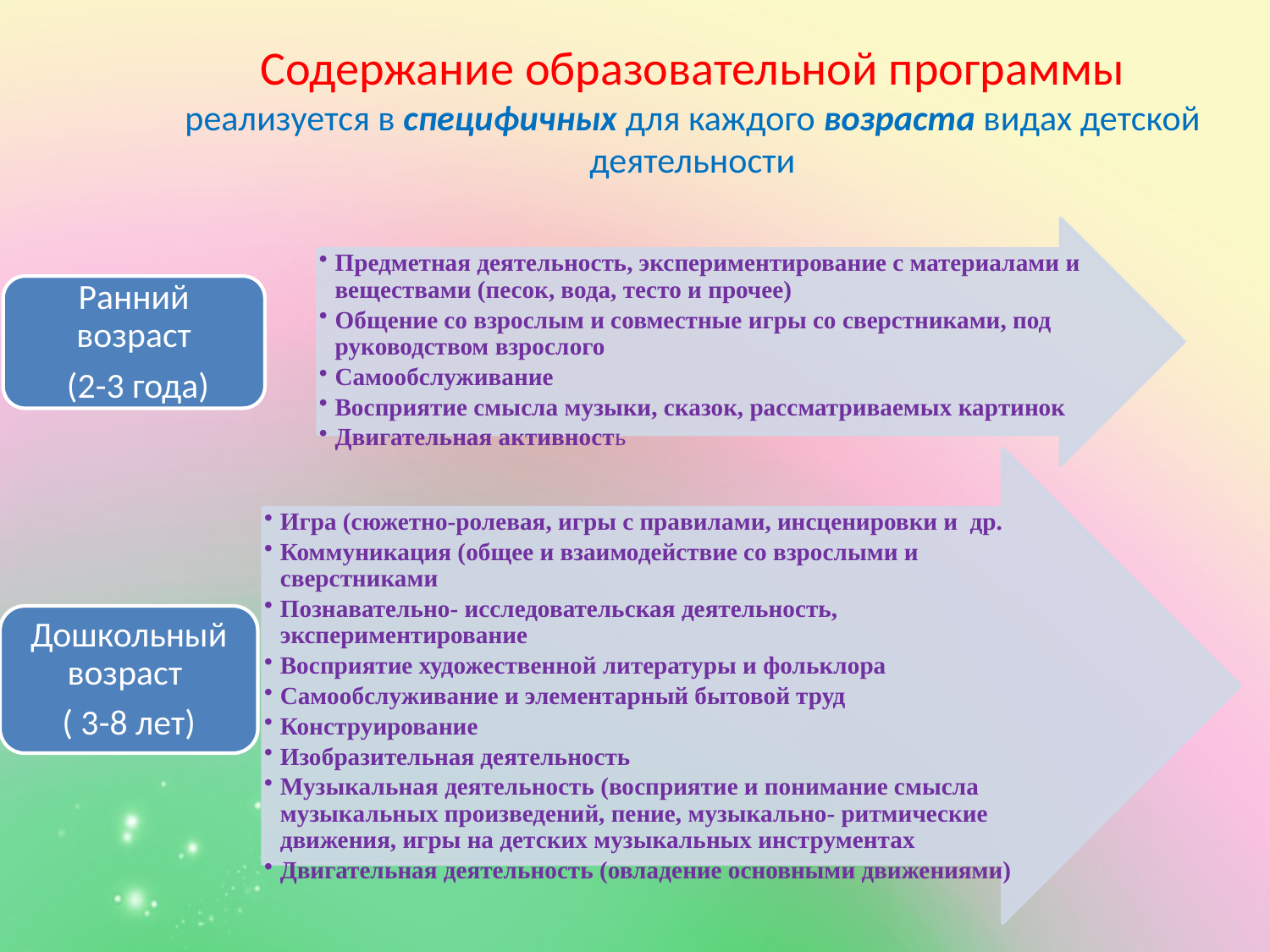

# Содержание образовательной программы реализуется в специфичных для каждого возраста видах детской деятельности
Предметная деятельность, экспериментирование с материалами и веществами (песок, вода, тесто и прочее)
Общение со взрослым и совместные игры со сверстниками, под руководством взрослого
Самообслуживание
Восприятие смысла музыки, сказок, рассматриваемых картинок
Двигательная активность

Ранний возраст
 (2-3 года)
Игра (сюжетно-ролевая, игры с правилами, инсценировки и  др.
Коммуникация (общее и взаимодействие со взрослыми и сверстниками
Познавательно- исследовательская деятельность, экспериментирование
Восприятие художественной литературы и фольклора
Самообслуживание и элементарный бытовой труд
Конструирование
Изобразительная деятельность
Музыкальная деятельность (восприятие и понимание смысла музыкальных произведений, пение, музыкально- ритмические движения, игры на детских музыкальных инструментах
Двигательная деятельность (овладение основными движениями)
Дошкольный возраст
( 3-8 лет)